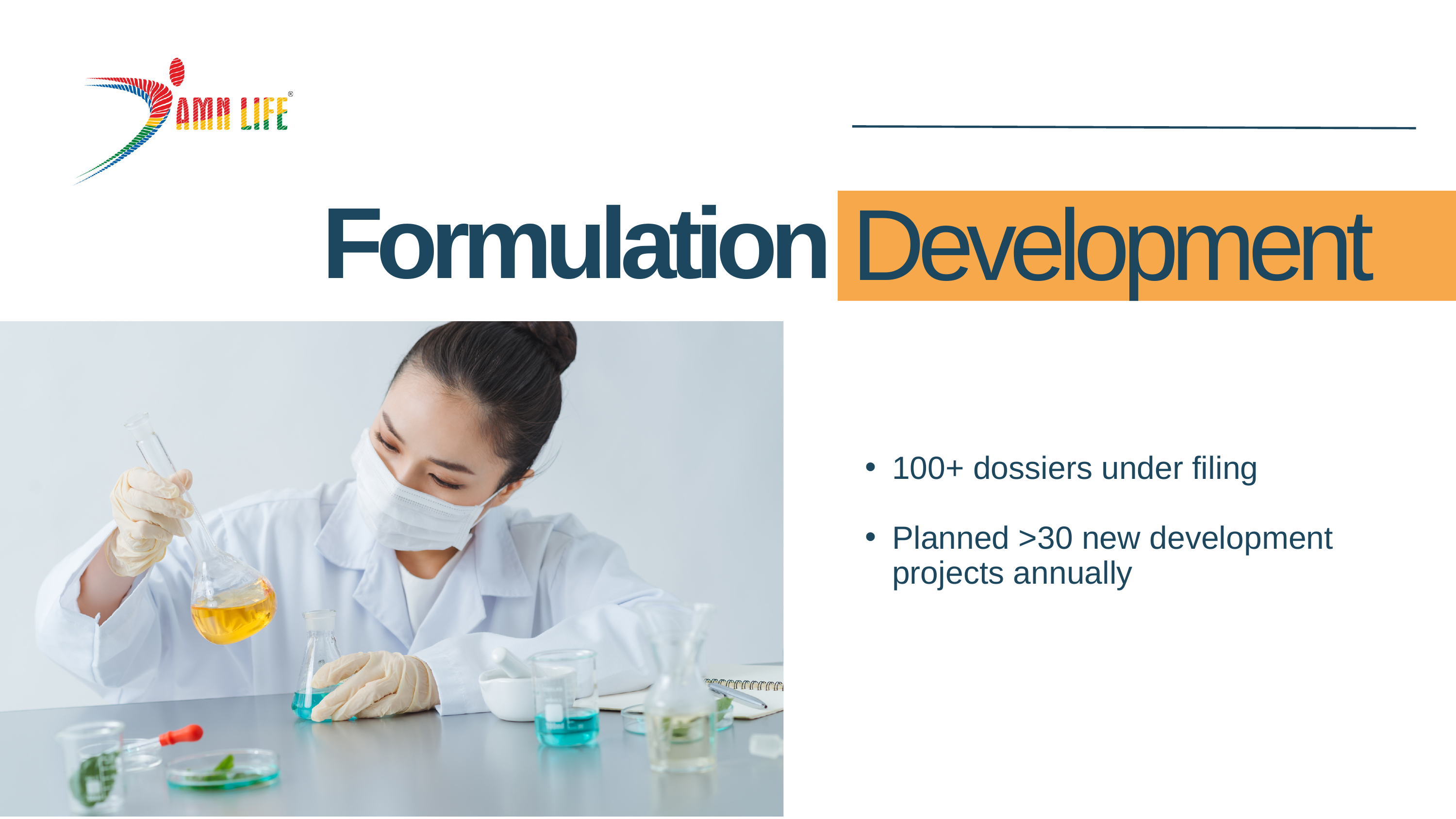

Formulation
Development

100+ dossiers under filing

Planned >30 new development projects annually